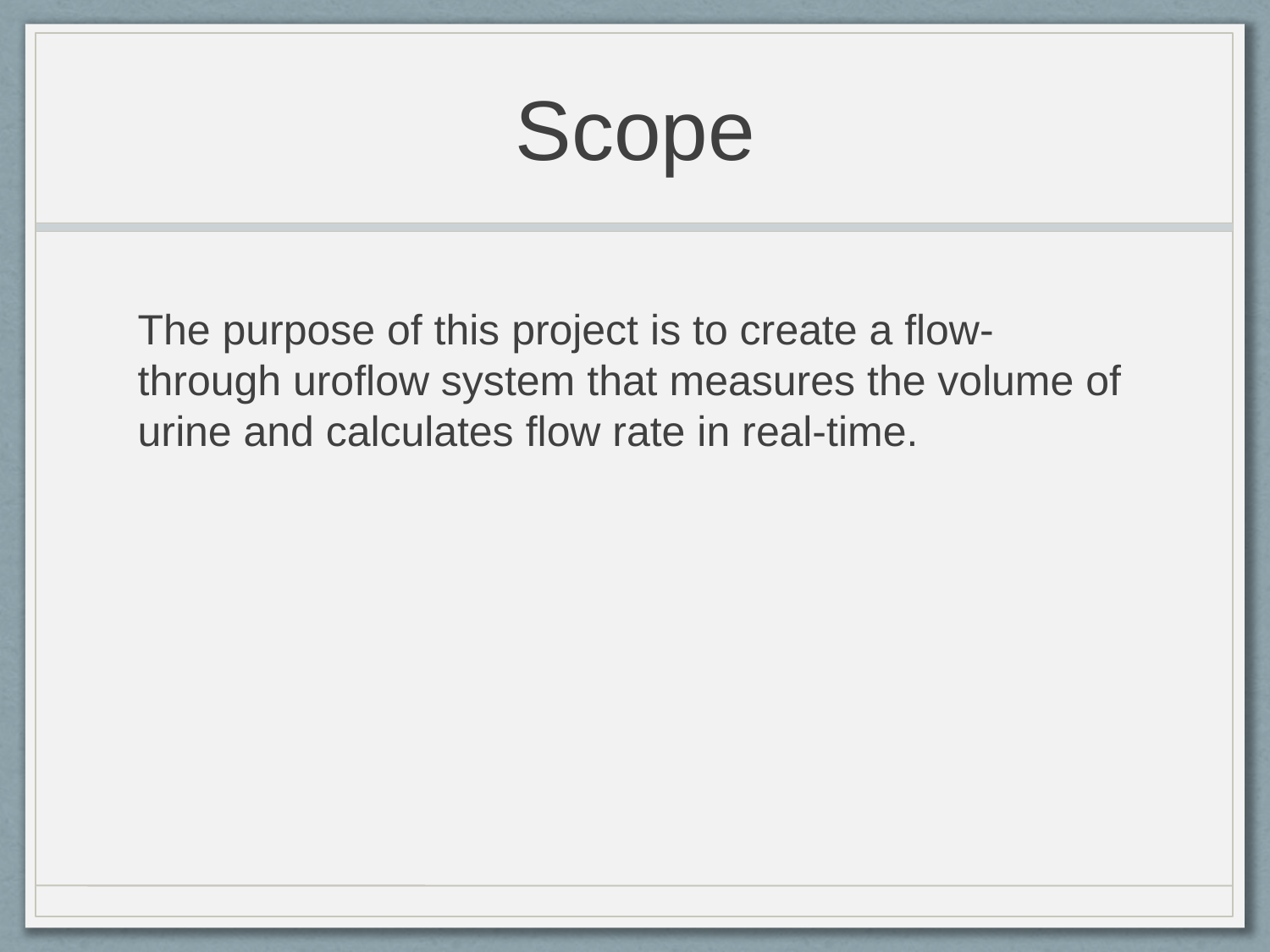

# Scope
The purpose of this project is to create a flow-through uroflow system that measures the volume of urine and calculates flow rate in real-time.